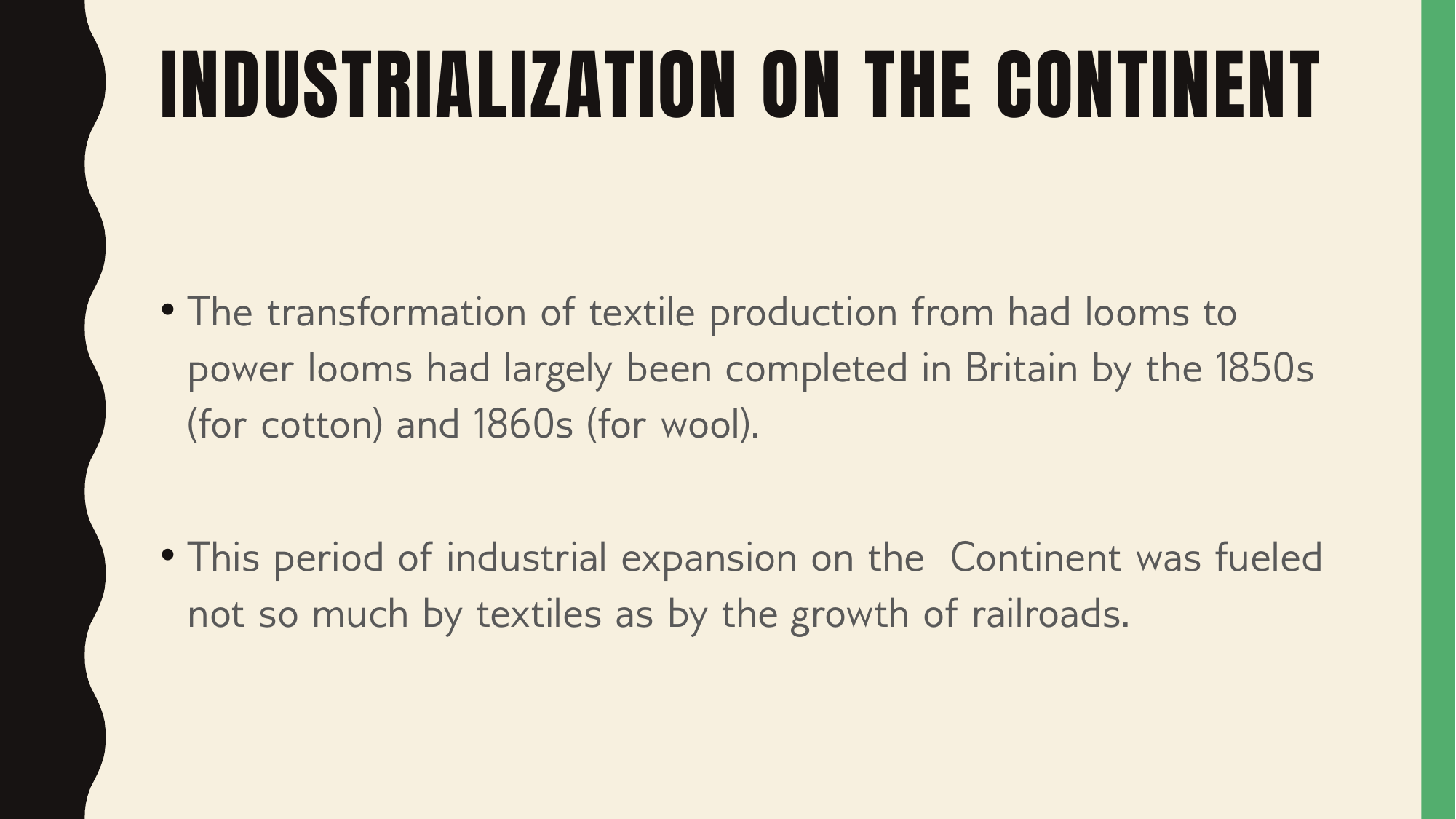

# Industrialization on the Continent
The transformation of textile production from had looms to power looms had largely been completed in Britain by the 1850s (for cotton) and 1860s (for wool).

This period of industrial expansion on the  Continent was fueled not so much by textiles as by the growth of railroads.